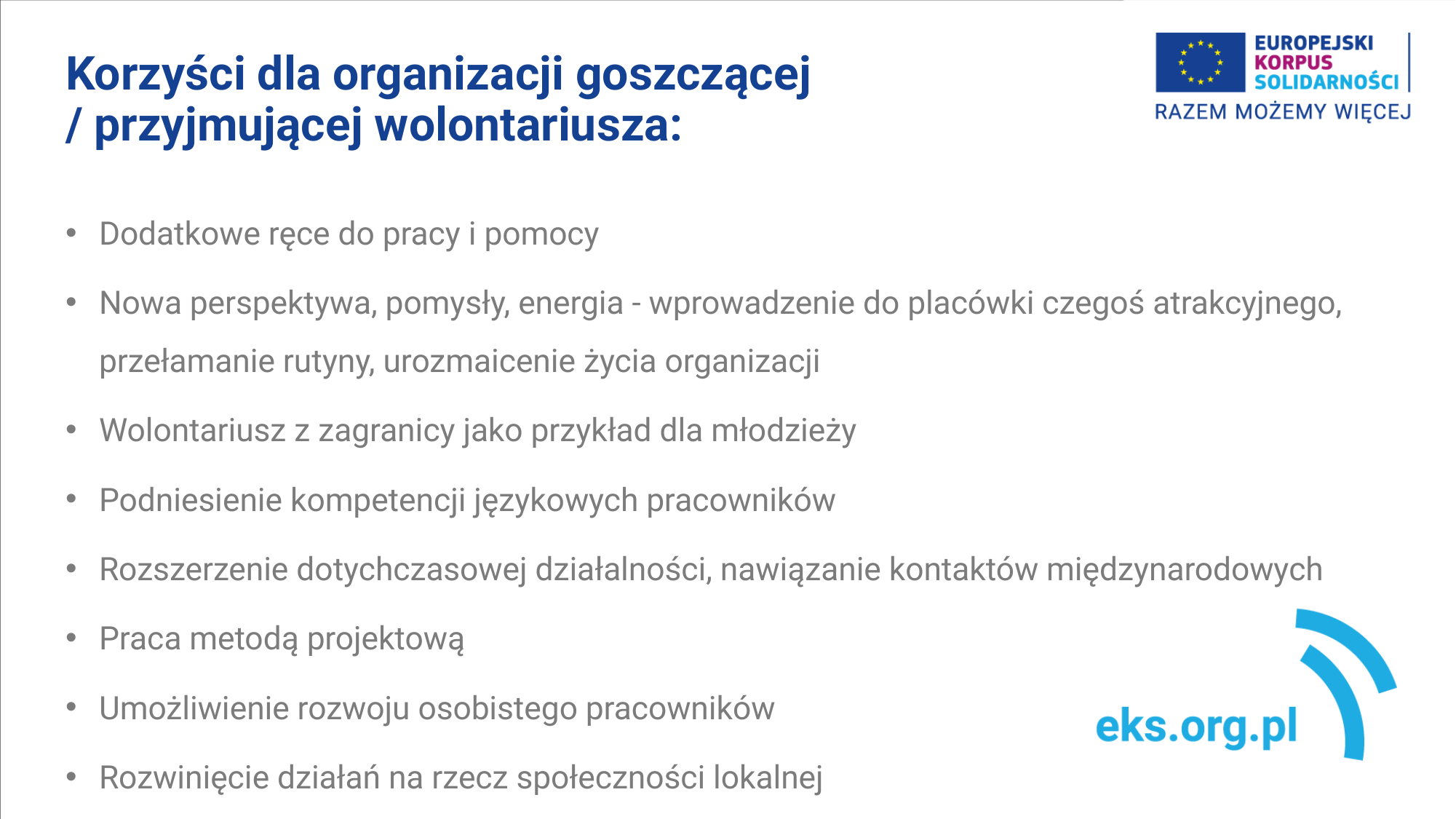

# Korzyści dla organizacji goszczącej / przyjmującej wolontariusza:
Dodatkowe ręce do pracy i pomocy
Nowa perspektywa, pomysły, energia - wprowadzenie do placówki czegoś atrakcyjnego, przełamanie rutyny, urozmaicenie życia organizacji
Wolontariusz z zagranicy jako przykład dla młodzieży
Podniesienie kompetencji językowych pracowników
Rozszerzenie dotychczasowej działalności, nawiązanie kontaktów międzynarodowych
Praca metodą projektową
Umożliwienie rozwoju osobistego pracowników
Rozwinięcie działań na rzecz społeczności lokalnej